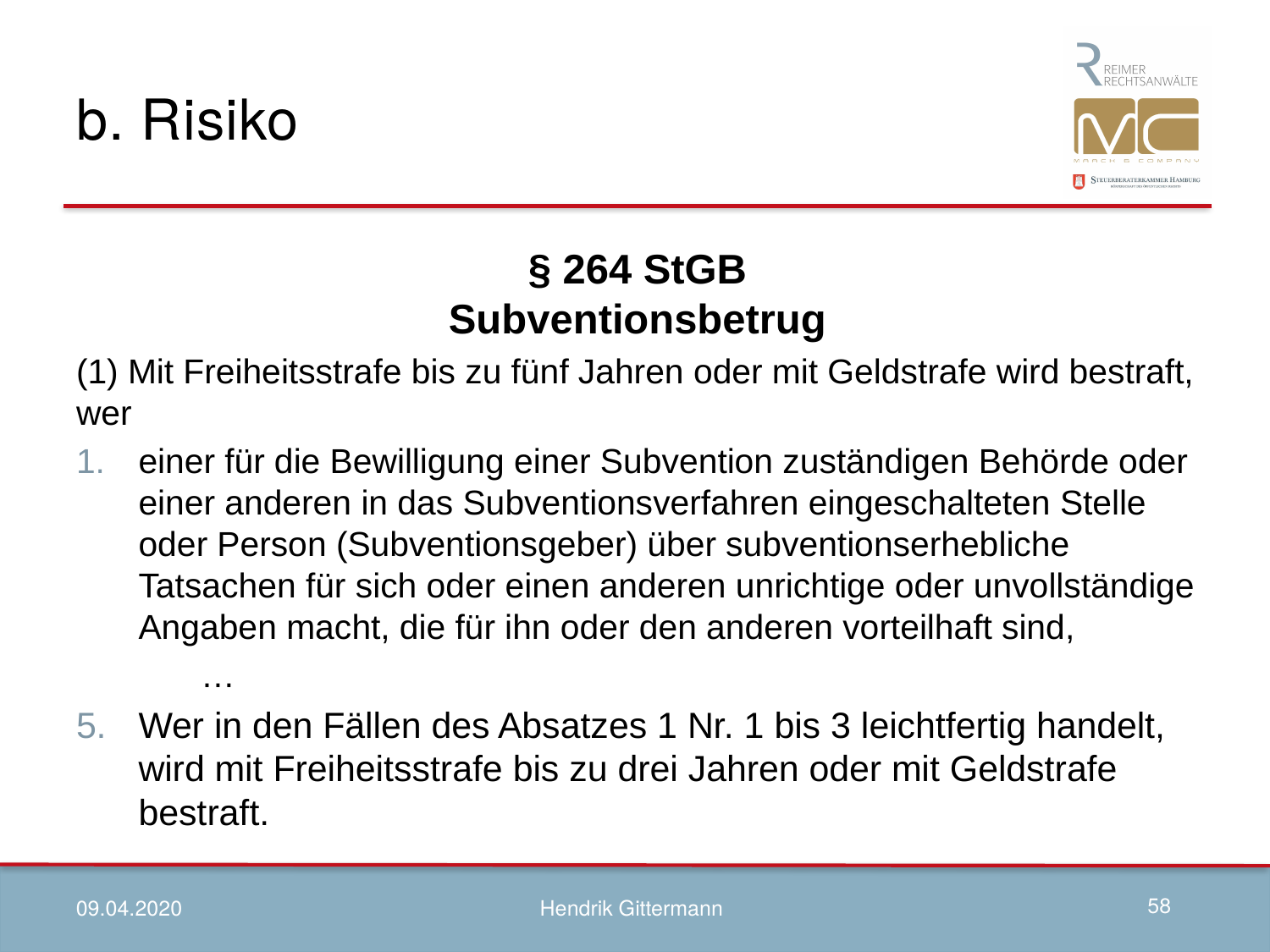

# b. Risiko
§ 264 StGB
Subventionsbetrug
(1) Mit Freiheitsstrafe bis zu fünf Jahren oder mit Geldstrafe wird bestraft, wer
einer für die Bewilligung einer Subvention zuständigen Behörde oder einer anderen in das Subventionsverfahren eingeschalteten Stelle oder Person (Subventionsgeber) über subventionserhebliche Tatsachen für sich oder einen anderen unrichtige oder unvollständige Angaben macht, die für ihn oder den anderen vorteilhaft sind,
	…
Wer in den Fällen des Absatzes 1 Nr. 1 bis 3 leichtfertig handelt, wird mit Freiheitsstrafe bis zu drei Jahren oder mit Geldstrafe bestraft.

09.04.2020
58
Hendrik Gittermann